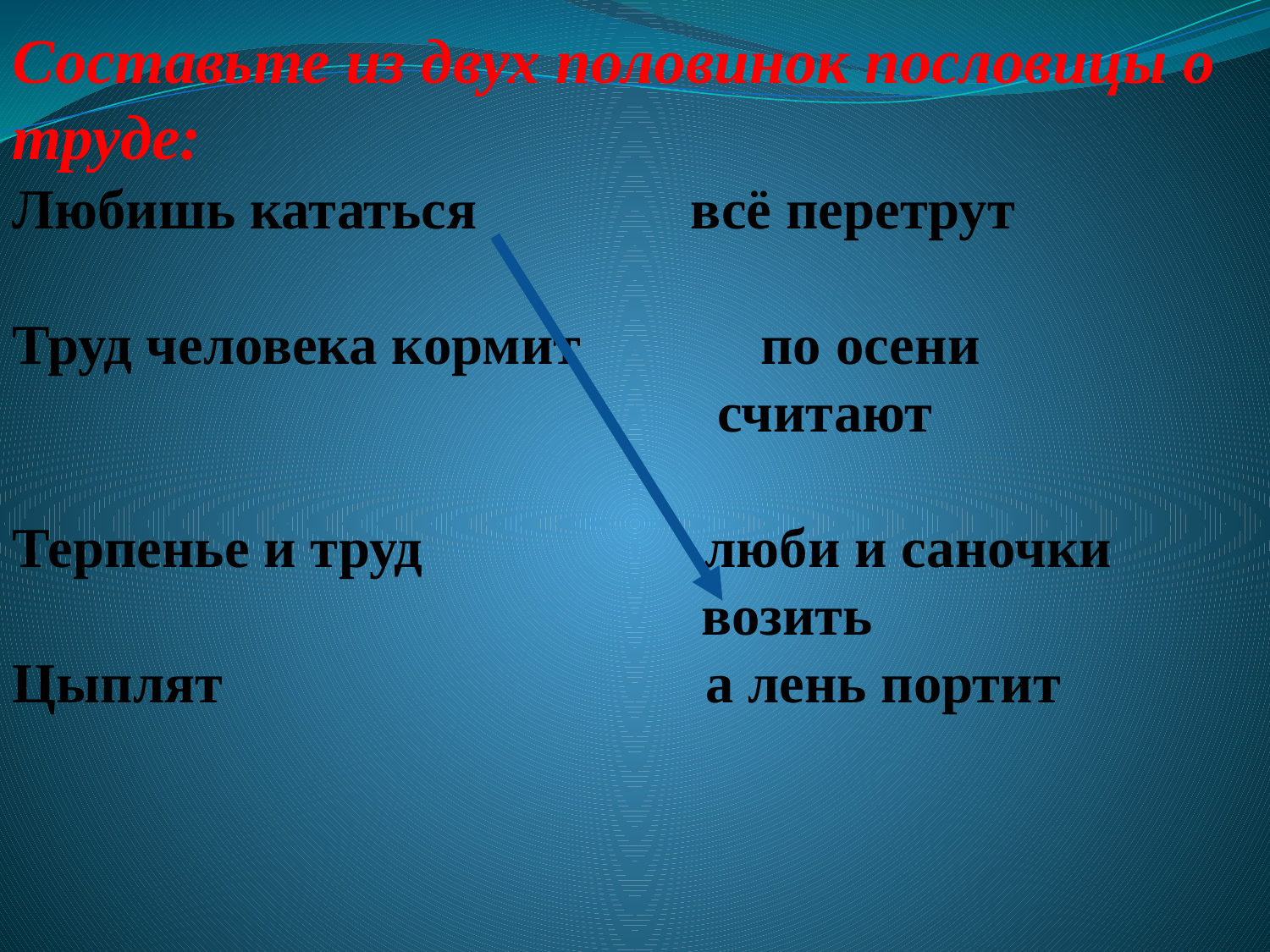

Составьте из двух половинок пословицы о труде:
Любишь кататься 	            всё перетрут
Труд человека кормит	        по осени
                                             считают
Терпенье и труд 	             люби и саночки
                                            возить
Цыплят 	                               а лень портит